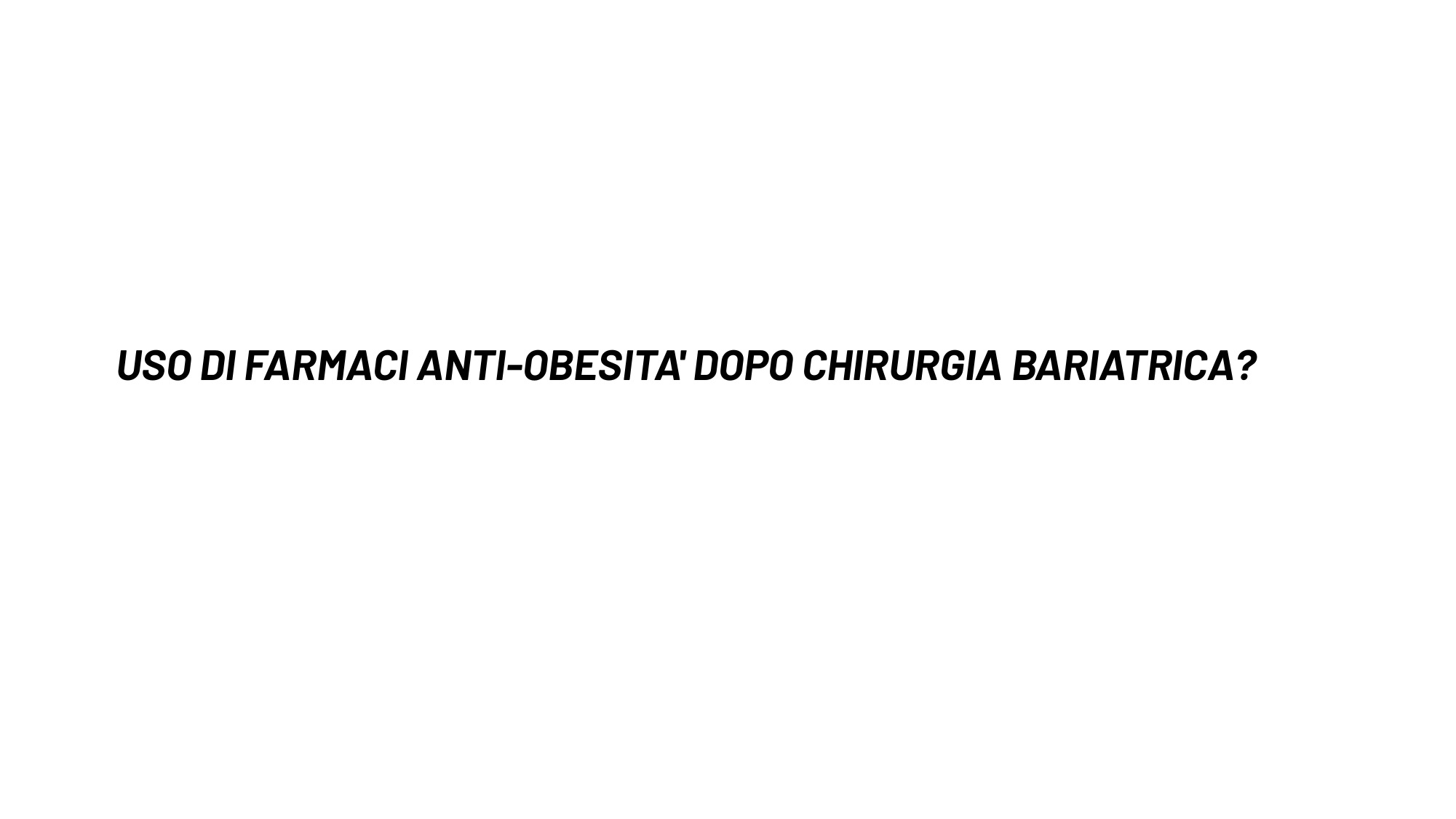

USO DI FARMACI ANTI-OBESITA' DOPO CHIRURGIA BARIATRICA?